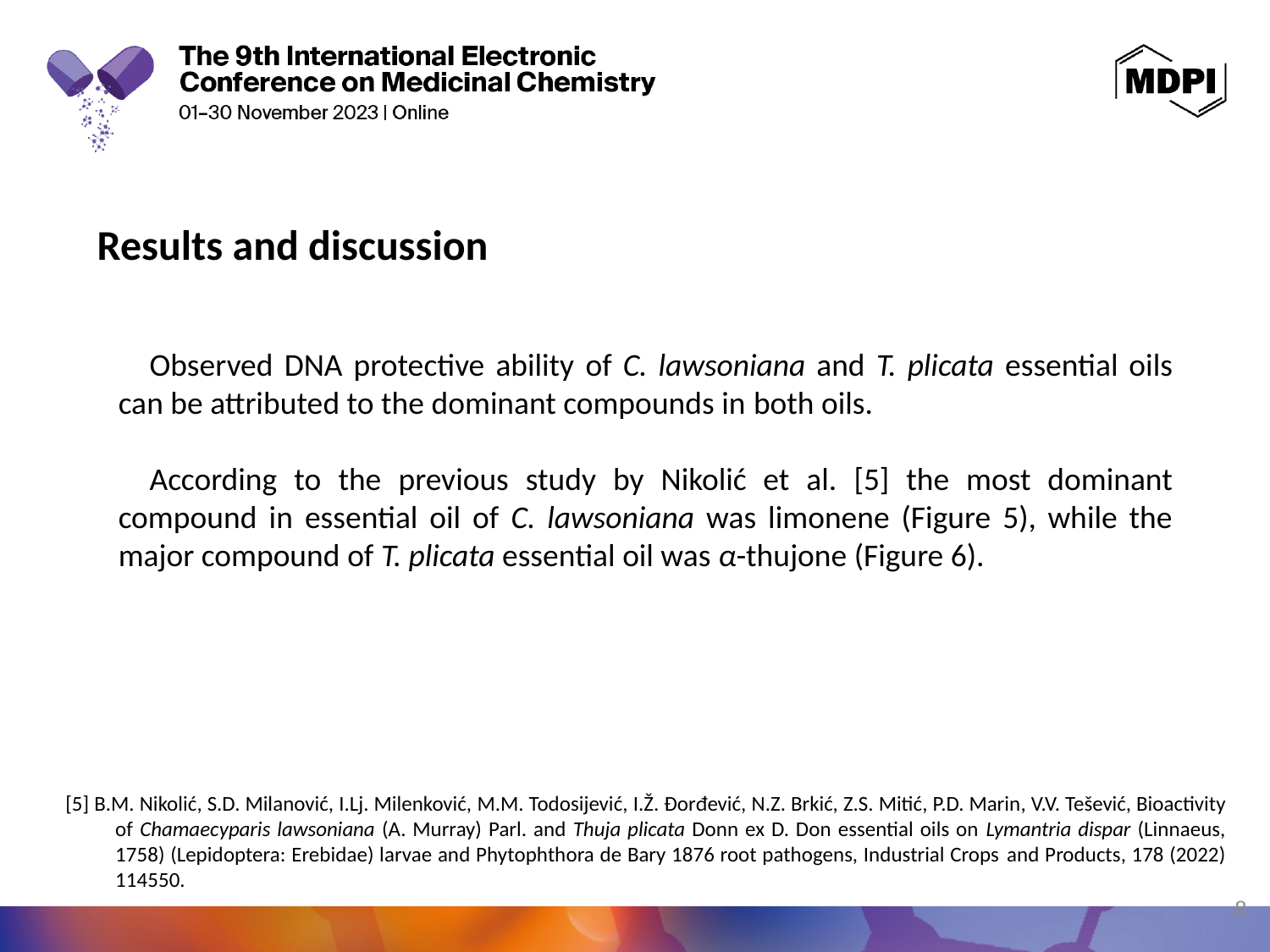

Results and discussion
Оbserved DNA protective ability of C. lawsoniana and T. plicata essential oils can be attributed to the dominant compounds in both oils.

According to the previous study by Nikolić et al. [5] the most dominant compound in essential oil of C. lawsoniana was limonene (Figure 5), while the major compound of T. plicata essential oil was α-thujone (Figure 6).

[5] B.M. Nikolić, S.D. Milanović, I.Lj. Milenković, M.M. Todosijević, I.Ž. Đorđević, N.Z. Brkić, Z.S. Mitić, P.D. Marin, V.V. Tešević, Bioactivity of Chamaecyparis lawsoniana (A. Murray) Parl. and Thuja plicata Donn ex D. Don essential oils on Lymantria dispar (Linnaeus, 1758) (Lepidoptera: Erebidae) larvae and Phytophthora de Bary 1876 root pathogens, Industrial Crops and Products, 178 (2022) 114550.
8